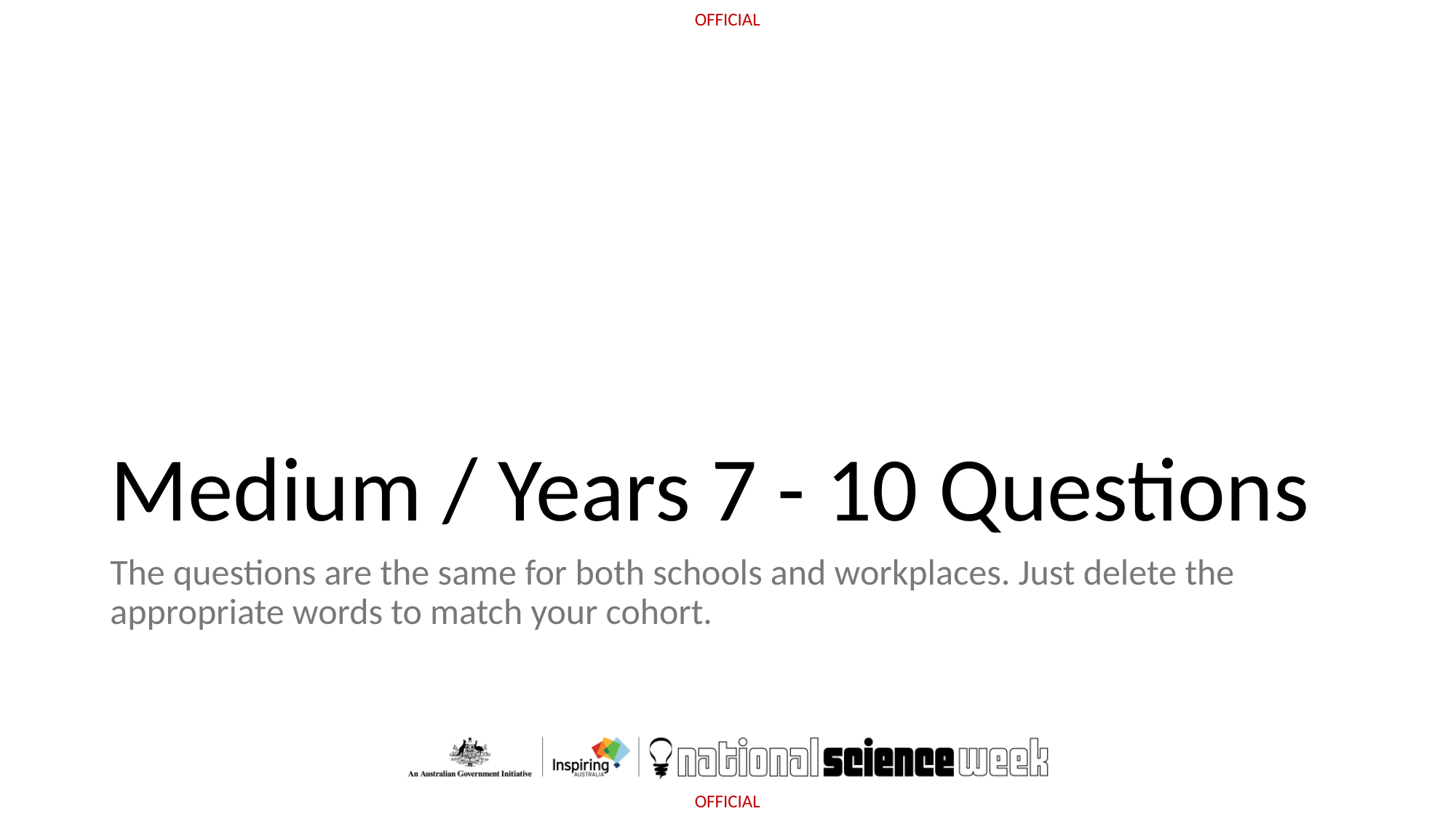

# Medium / Years 7 - 10 Questions
The questions are the same for both schools and workplaces. Just delete the appropriate words to match your cohort.